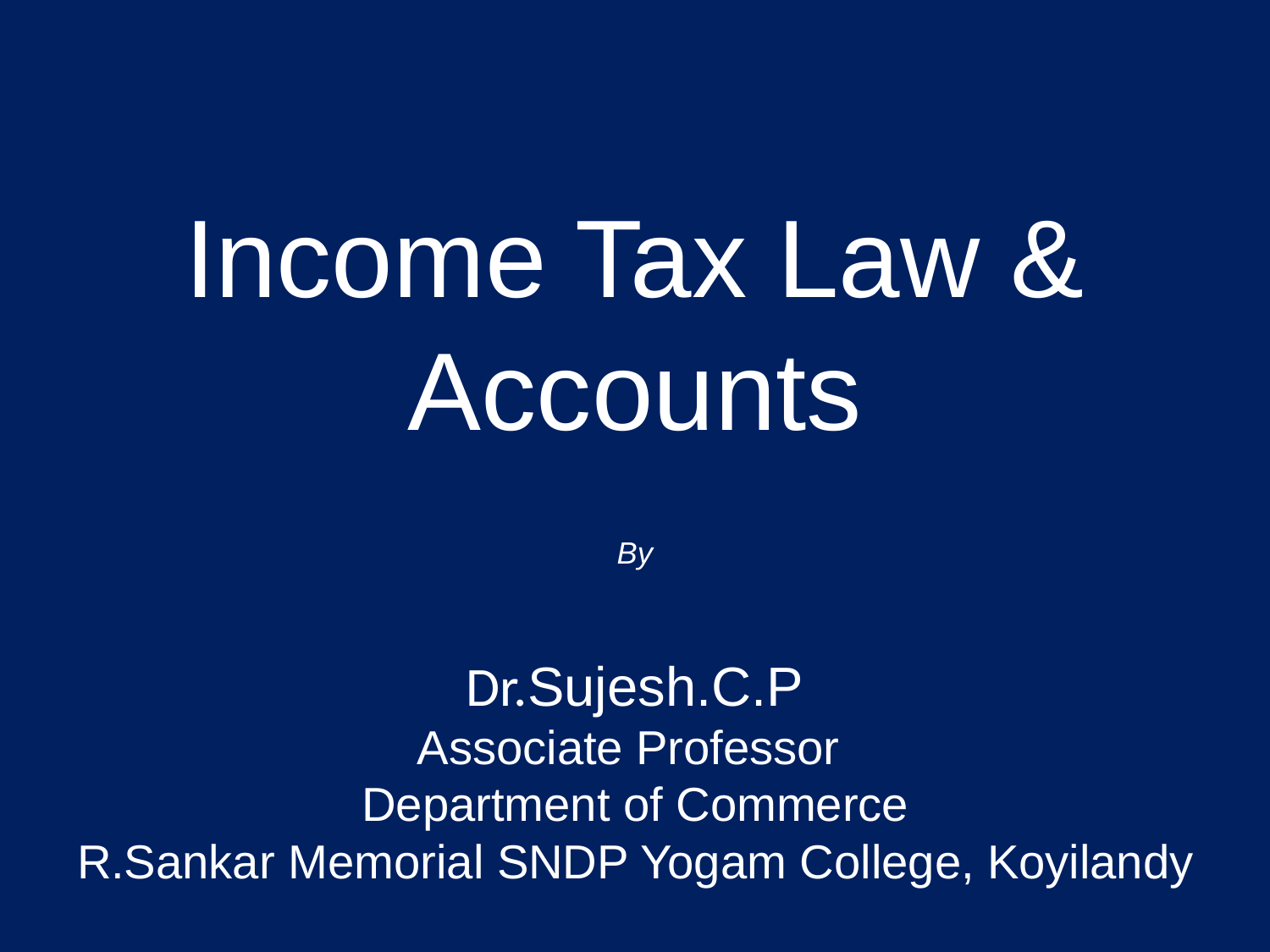

# Income Tax Law & Accounts By Dr.Sujesh.C.P Associate Professor Department of Commerce R.Sankar Memorial SNDP Yogam College, Koyilandy